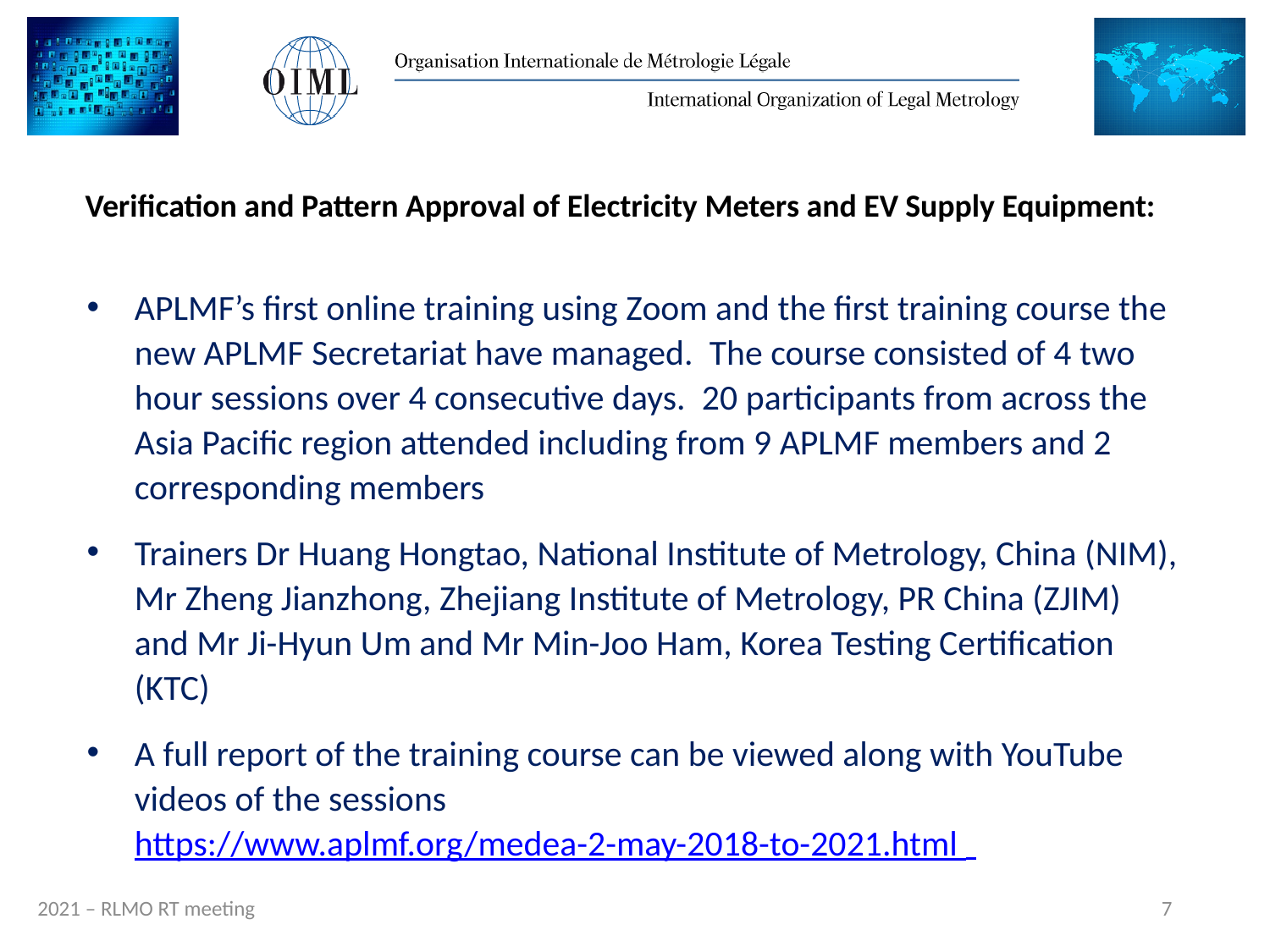

# Verification and Pattern Approval of Electricity Meters and EV Supply Equipment:
APLMF’s first online training using Zoom and the first training course the new APLMF Secretariat have managed.  The course consisted of 4 two hour sessions over 4 consecutive days.  20 participants from across the Asia Pacific region attended including from 9 APLMF members and 2 corresponding members
Trainers Dr Huang Hongtao, National Institute of Metrology, China (NIM), Mr Zheng Jianzhong, Zhejiang Institute of Metrology, PR China (ZJIM) and Mr Ji-Hyun Um and Mr Min-Joo Ham, Korea Testing Certification (KTC)
A full report of the training course can be viewed along with YouTube videos of the sessions https://www.aplmf.org/medea-2-may-2018-to-2021.html

7